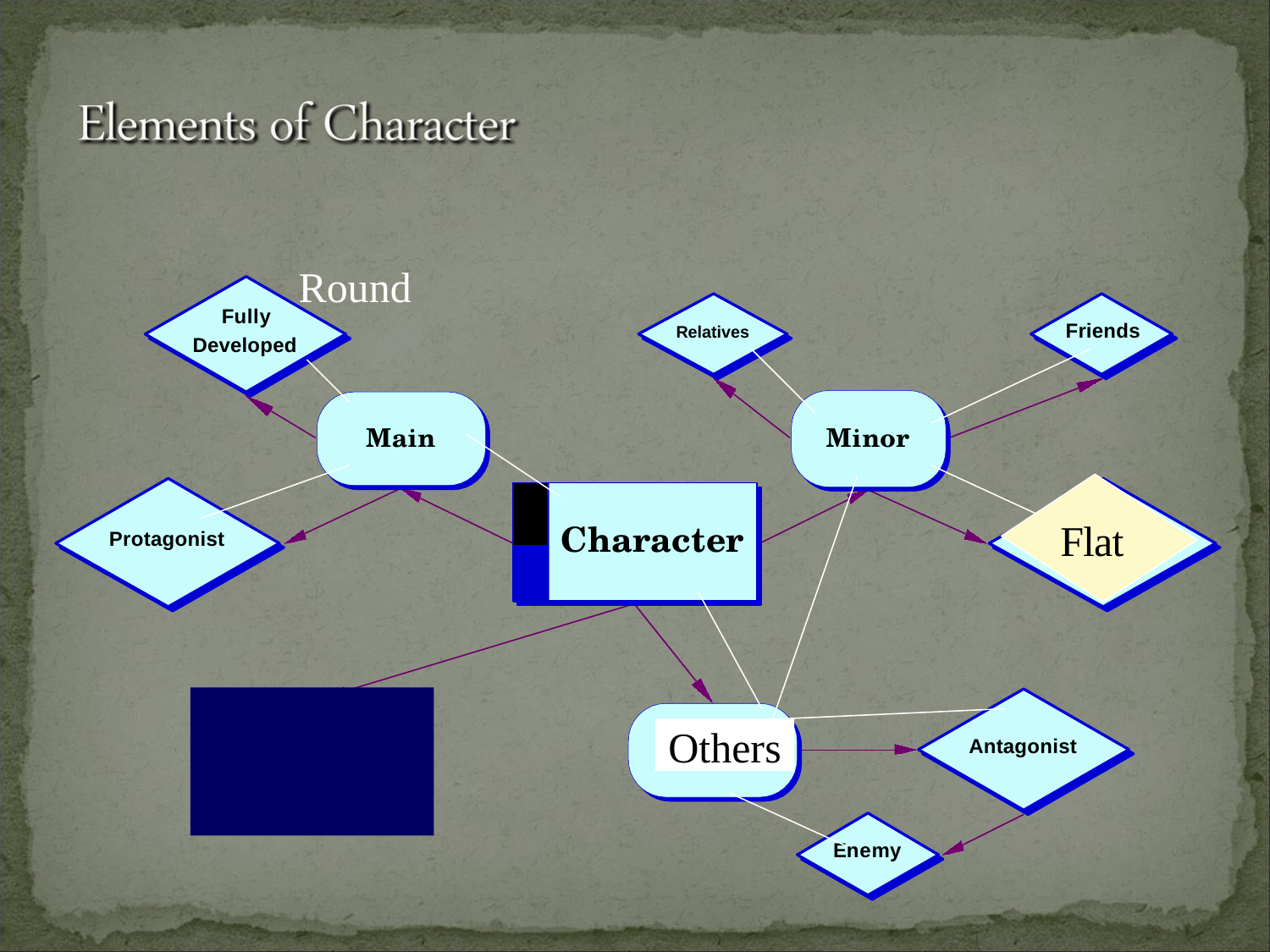

# Round

Fully
Friends
Relatives
Developed

Main
Minor

Not Fully
Flat
Character
Protagonist

Developed

Others
Antagonist
Co-Main
Flat

Enemy